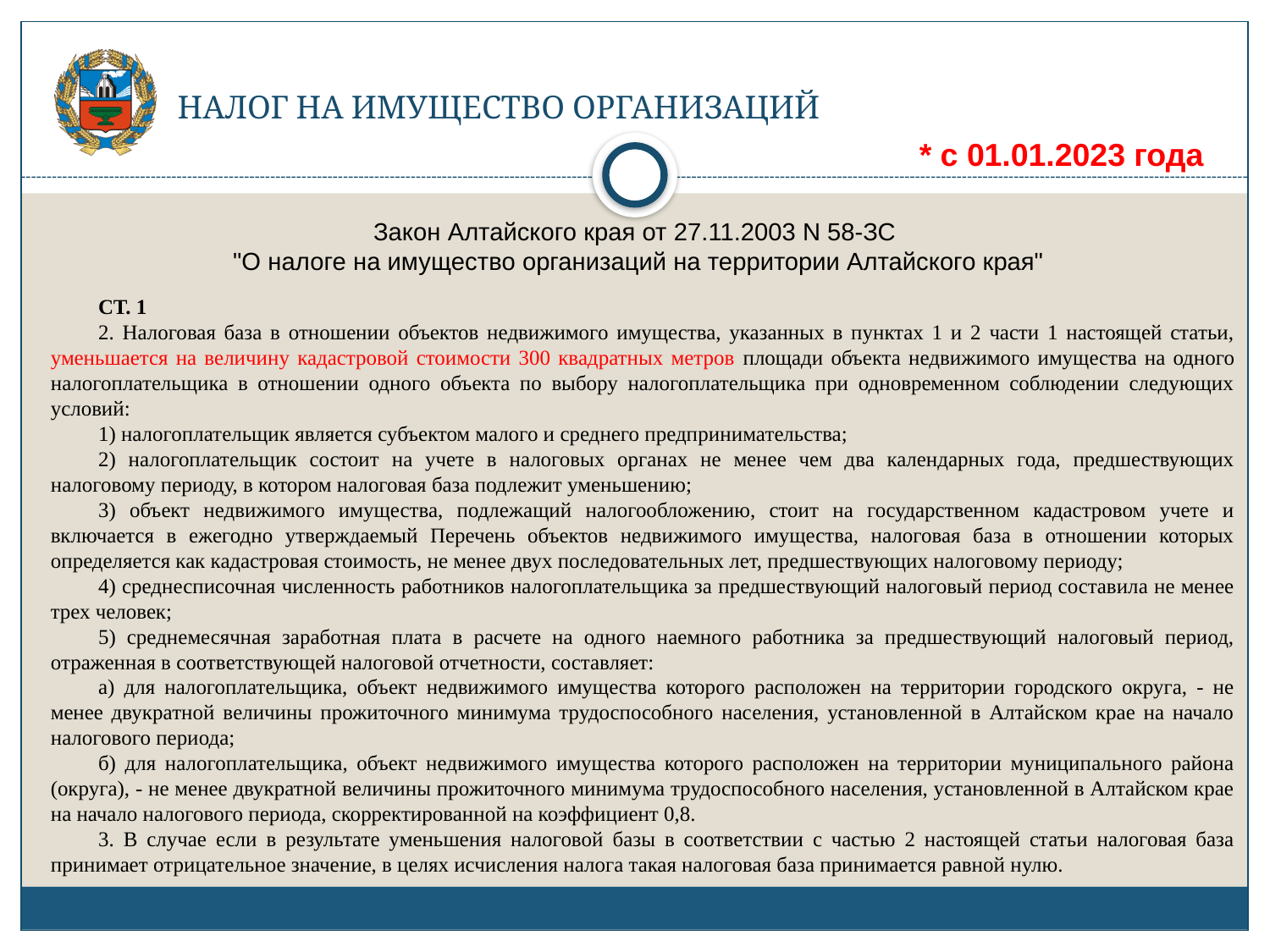

# НАЛОГ НА ИМУЩЕСТВО ОРГАНИЗАЦИЙ
* с 01.01.2023 года
Закон Алтайского края от 27.11.2003 N 58-ЗС
"О налоге на имущество организаций на территории Алтайского края"
СТ. 1
2. Налоговая база в отношении объектов недвижимого имущества, указанных в пунктах 1 и 2 части 1 настоящей статьи, уменьшается на величину кадастровой стоимости 300 квадратных метров площади объекта недвижимого имущества на одного налогоплательщика в отношении одного объекта по выбору налогоплательщика при одновременном соблюдении следующих условий:
1) налогоплательщик является субъектом малого и среднего предпринимательства;
2) налогоплательщик состоит на учете в налоговых органах не менее чем два календарных года, предшествующих налоговому периоду, в котором налоговая база подлежит уменьшению;
3) объект недвижимого имущества, подлежащий налогообложению, стоит на государственном кадастровом учете и включается в ежегодно утверждаемый Перечень объектов недвижимого имущества, налоговая база в отношении которых определяется как кадастровая стоимость, не менее двух последовательных лет, предшествующих налоговому периоду;
4) среднесписочная численность работников налогоплательщика за предшествующий налоговый период составила не менее трех человек;
5) среднемесячная заработная плата в расчете на одного наемного работника за предшествующий налоговый период, отраженная в соответствующей налоговой отчетности, составляет:
а) для налогоплательщика, объект недвижимого имущества которого расположен на территории городского округа, - не менее двукратной величины прожиточного минимума трудоспособного населения, установленной в Алтайском крае на начало налогового периода;
б) для налогоплательщика, объект недвижимого имущества которого расположен на территории муниципального района (округа), - не менее двукратной величины прожиточного минимума трудоспособного населения, установленной в Алтайском крае на начало налогового периода, скорректированной на коэффициент 0,8.
3. В случае если в результате уменьшения налоговой базы в соответствии с частью 2 настоящей статьи налоговая база принимает отрицательное значение, в целях исчисления налога такая налоговая база принимается равной нулю.